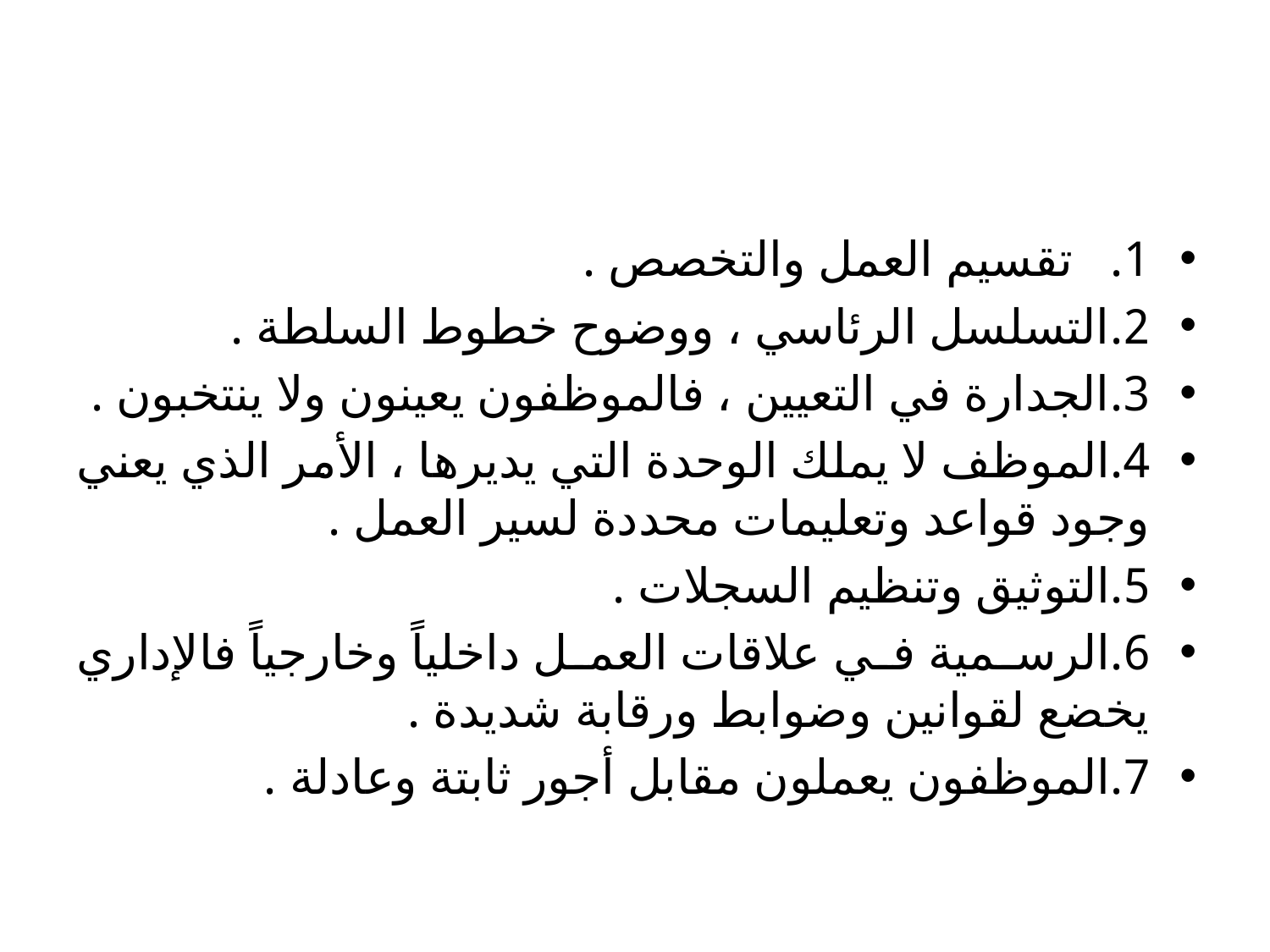

#
1.   تقسيم العمل والتخصص .
2.	التسلسل الرئاسي ، ووضوح خطوط السلطة .
3.	الجدارة في التعيين ، فالموظفون يعينون ولا ينتخبون .
4.	الموظف لا يملك الوحدة التي يديرها ، الأمر الذي يعني وجود قواعد وتعليمات محددة لسير العمل .
5.	التوثيق وتنظيم السجلات .
6.	الرسمية في علاقات العمل داخلياً وخارجياً فالإداري يخضع لقوانين وضوابط ورقابة شديدة .
7.	الموظفون يعملون مقابل أجور ثابتة وعادلة .